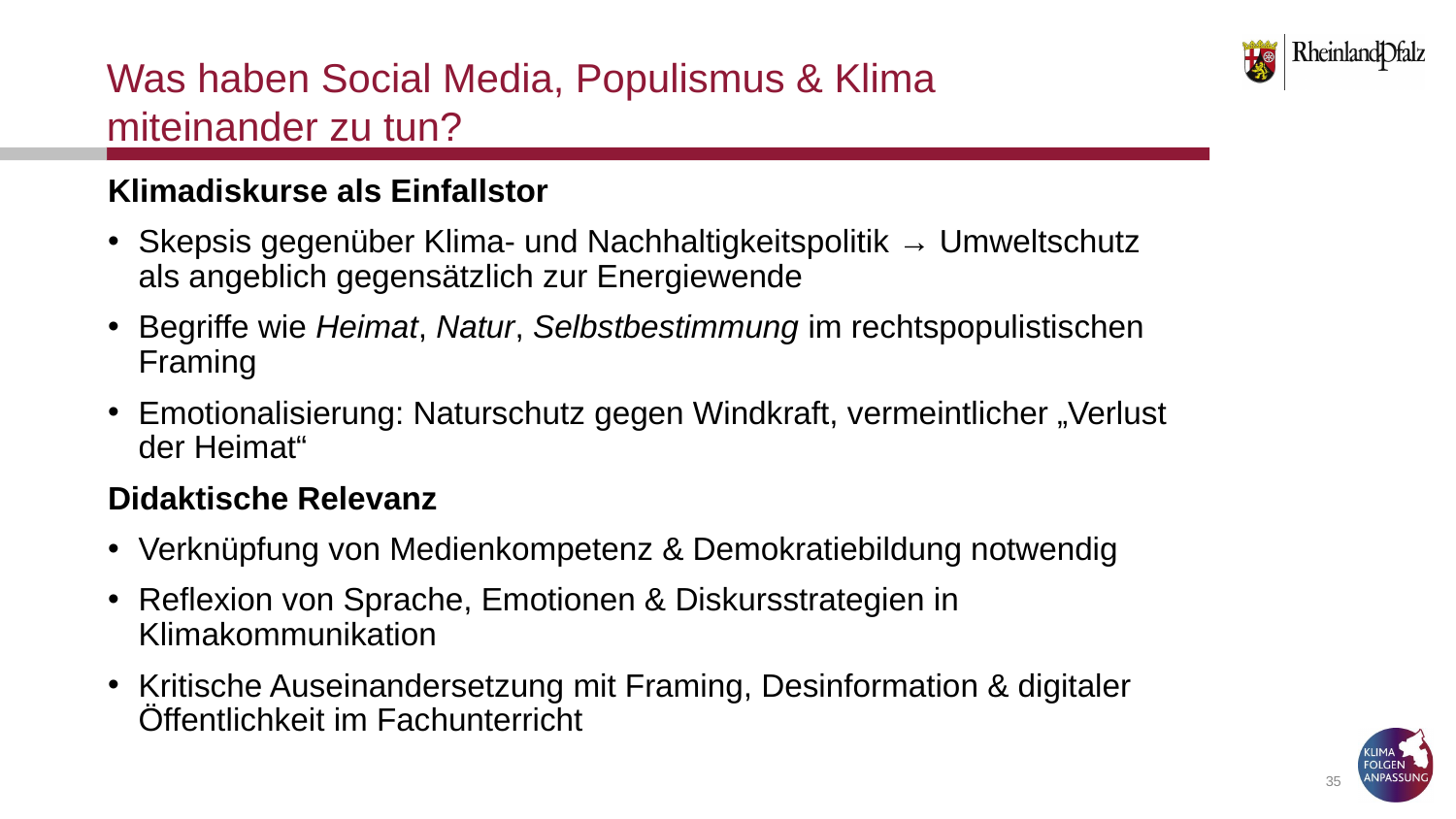

# Was haben Social Media, Populismus & Klima miteinander zu tun?
Klimadiskurse als Einfallstor
Skepsis gegenüber Klima- und Nachhaltigkeitspolitik → Umweltschutz als angeblich gegensätzlich zur Energiewende
Begriffe wie Heimat, Natur, Selbstbestimmung im rechtspopulistischen Framing
Emotionalisierung: Naturschutz gegen Windkraft, vermeintlicher „Verlust der Heimat“
Didaktische Relevanz
Verknüpfung von Medienkompetenz & Demokratiebildung notwendig
Reflexion von Sprache, Emotionen & Diskursstrategien in Klimakommunikation
Kritische Auseinandersetzung mit Framing, Desinformation & digitaler Öffentlichkeit im Fachunterricht

35